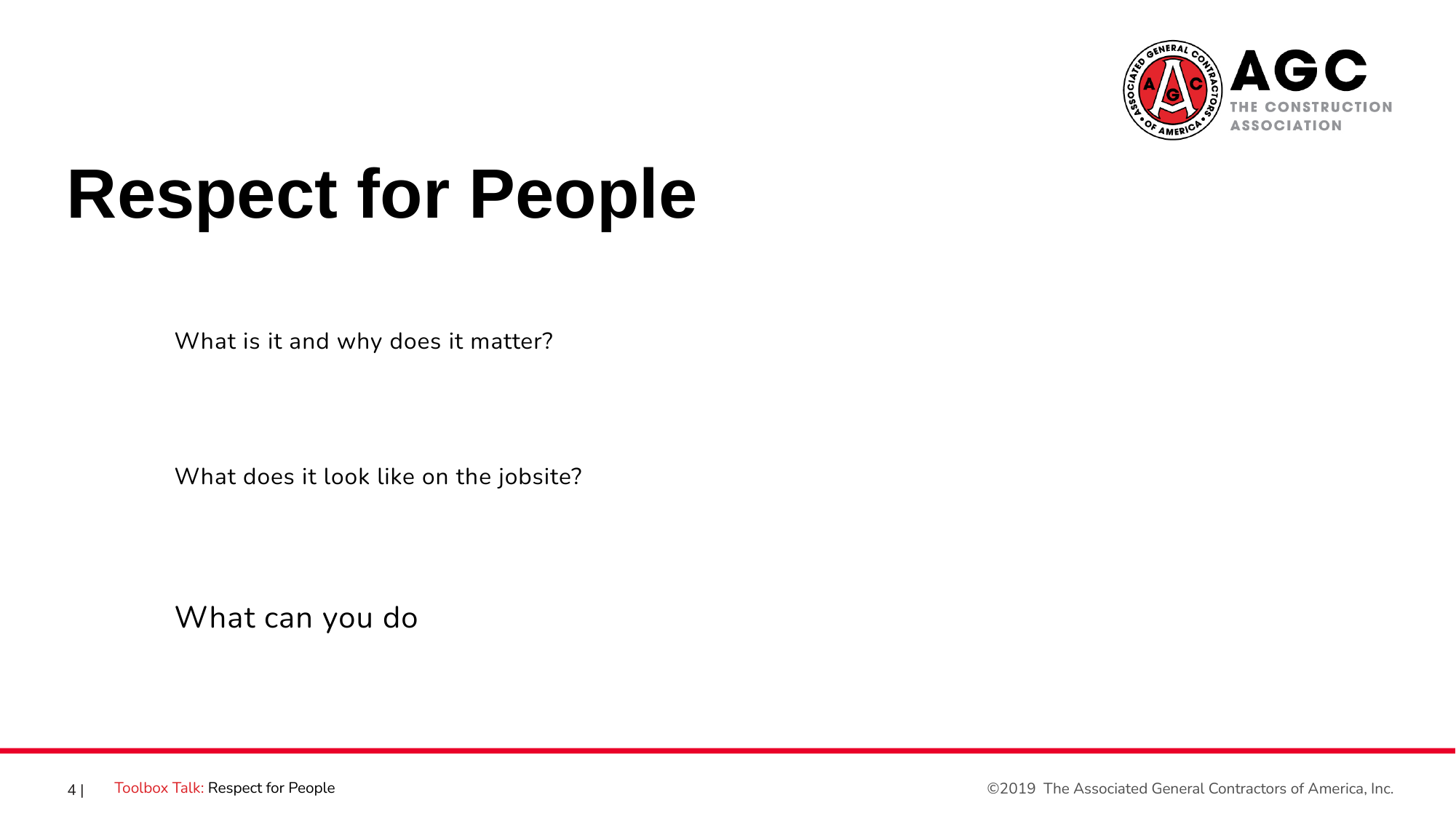

Respect for People

What is it and why does it matter?

What does it look like on the jobsite?

What can you do

Toolbox Talk: Respect for People